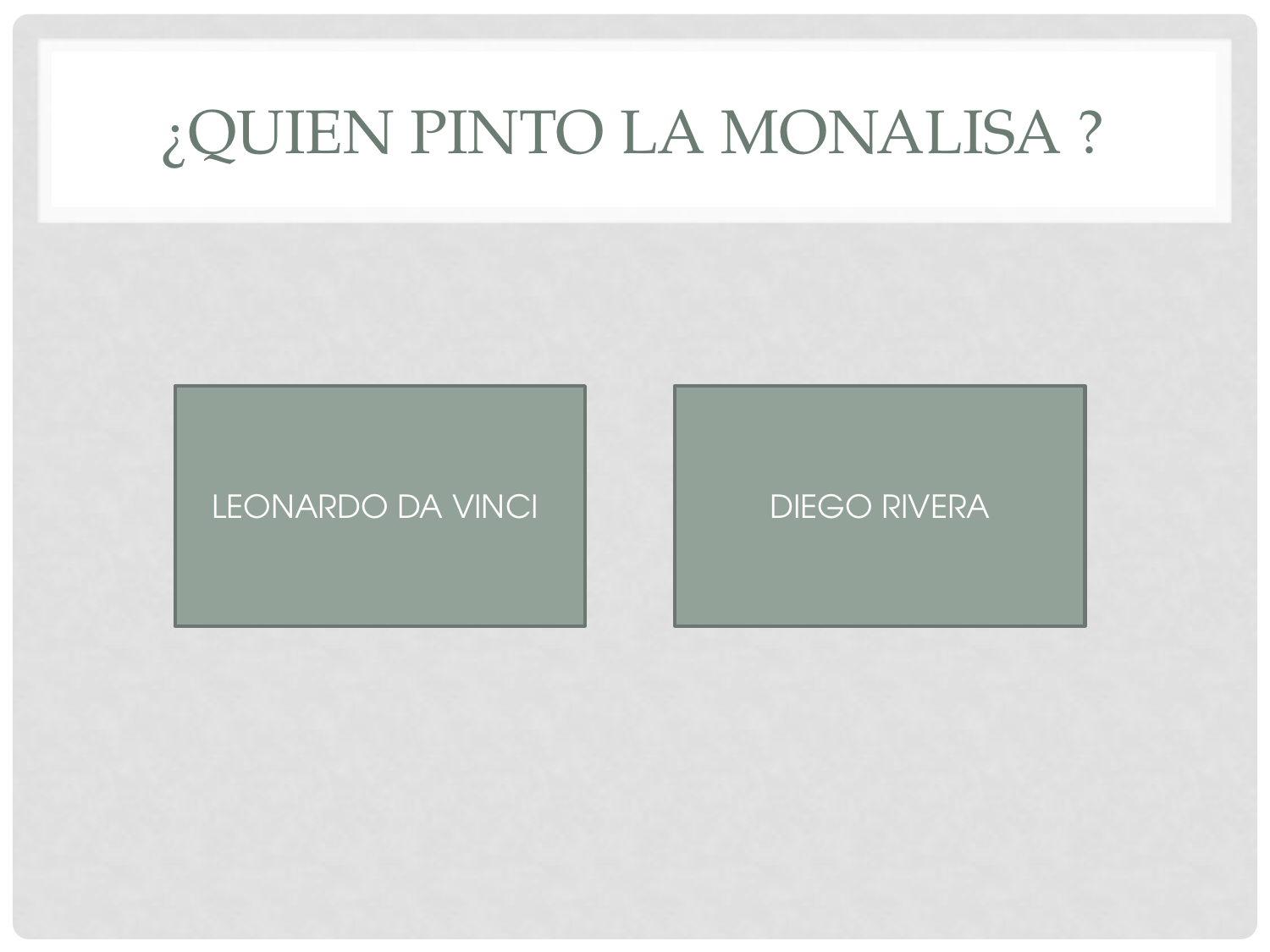

# ¿QUIEN PINTO LA MONALISA ?
LEONARDO DA VINCI
DIEGO RIVERA